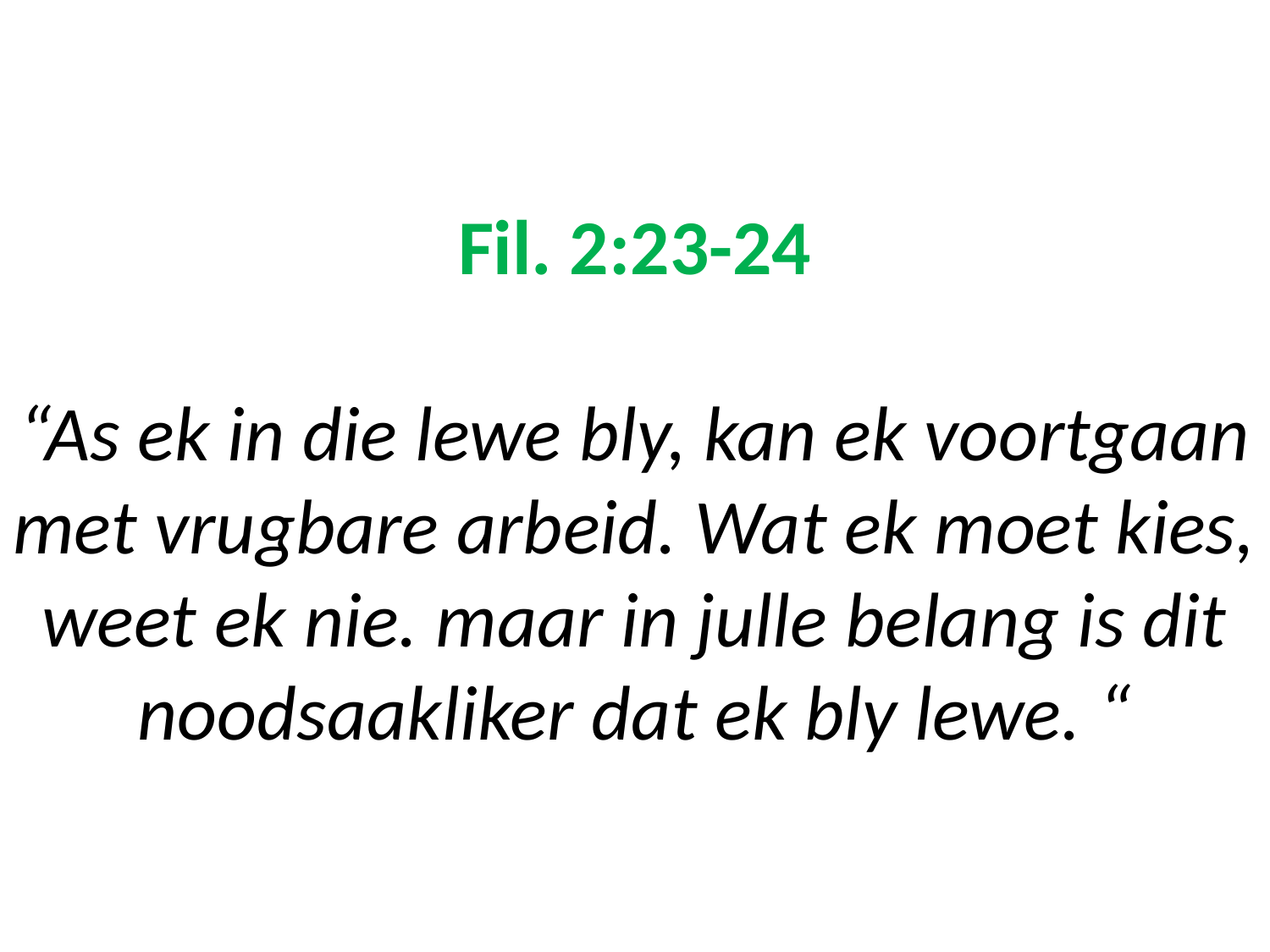

# Fil. 2:23-24 “As ek in die lewe bly, kan ek voortgaan met vrugbare arbeid. Wat ek moet kies, weet ek nie. maar in julle belang is dit noodsaakliker dat ek bly lewe. “